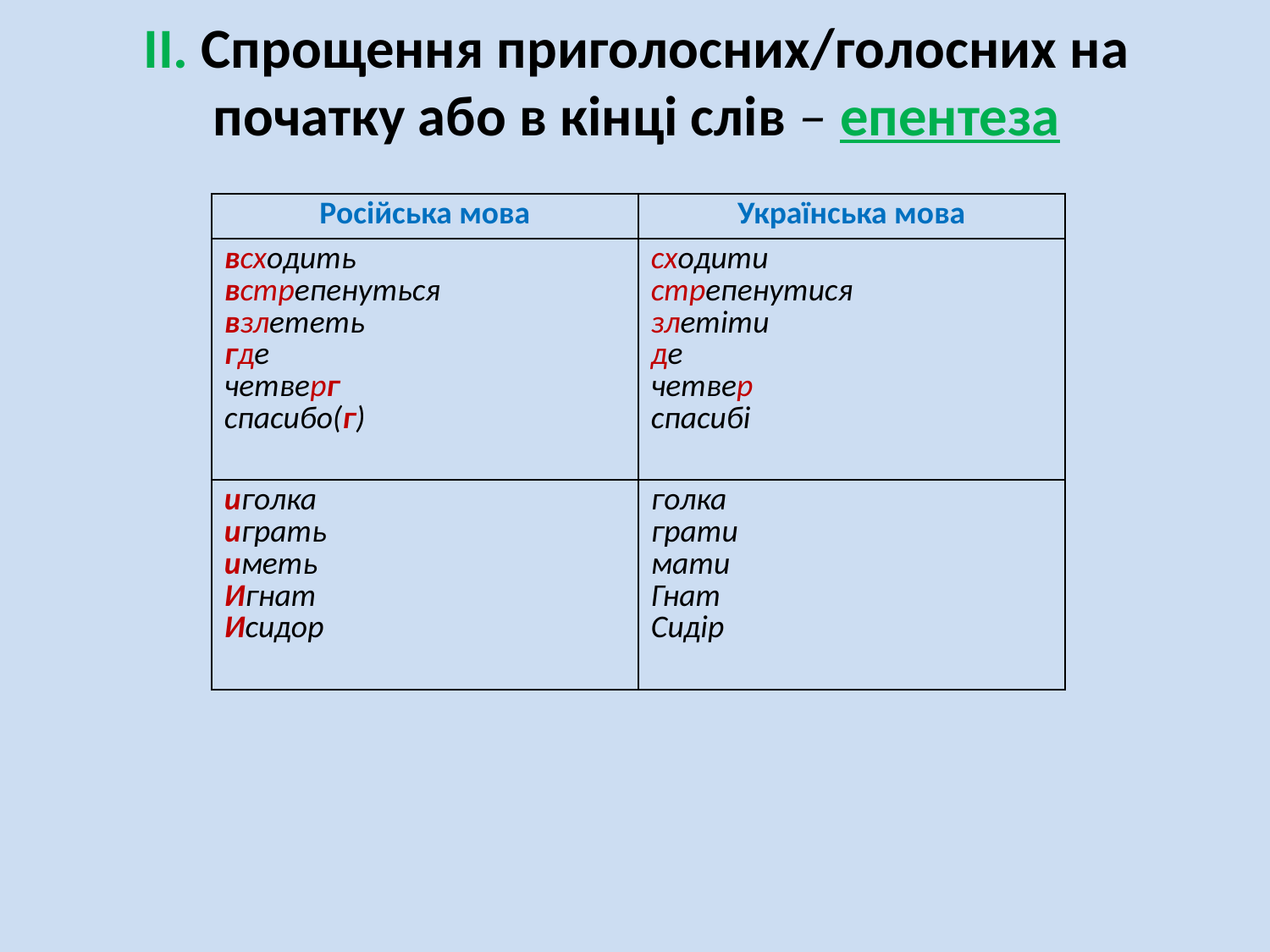

# ІІ. Спрощення приголосних/голосних на початку або в кінці слів – епентеза
| Російська мова | Українська мова |
| --- | --- |
| всходить встрепенуться взлететь где четверг спасибо(г) | сходити стрепенутися злетіти де четвер спасибі |
| иголка играть иметь Игнат Исидор | голка грати мати Гнат Сидір |